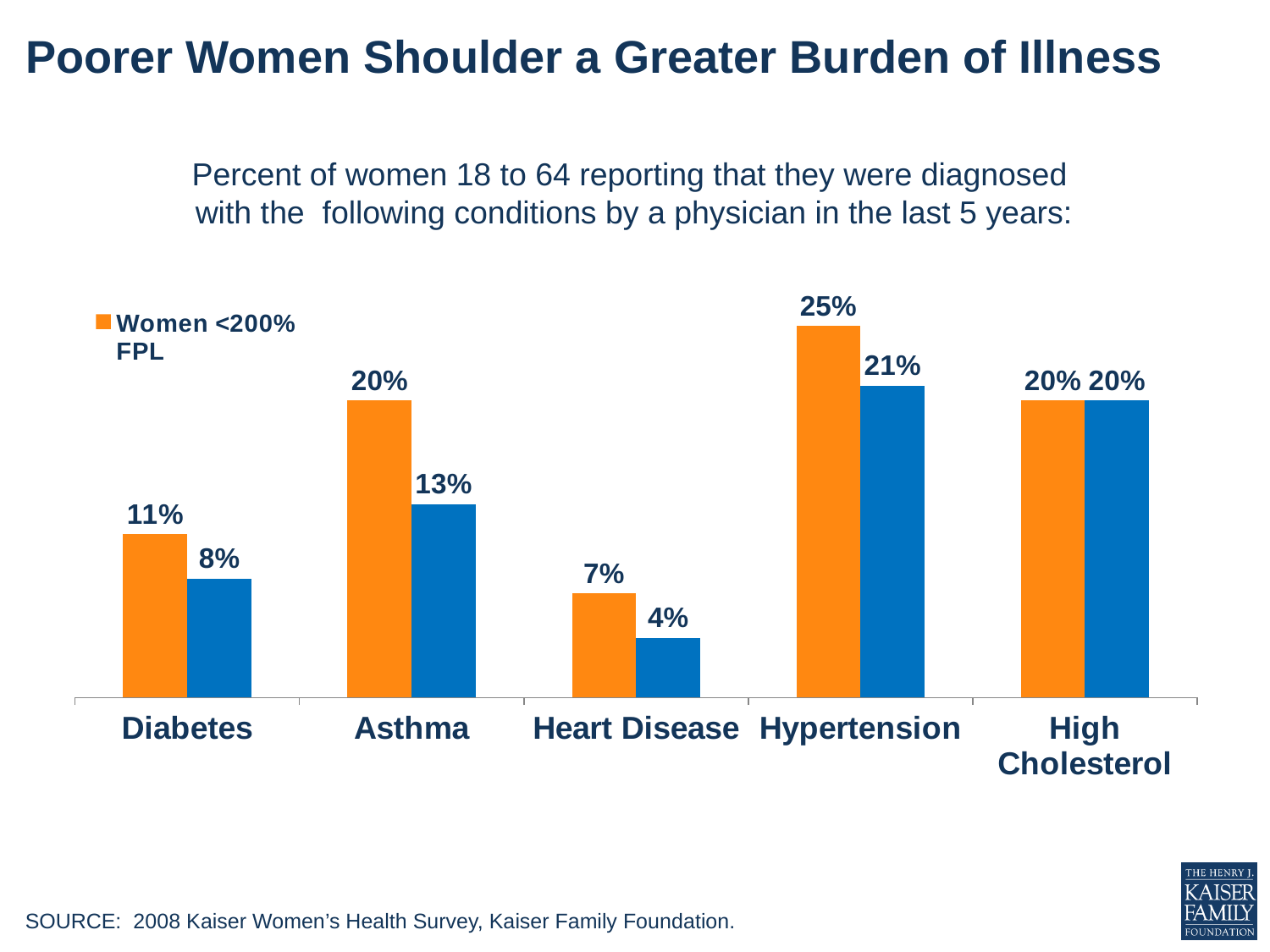

# Poorer Women Shoulder a Greater Burden of Illness
Percent of women 18 to 64 reporting that they were diagnosed  with the  following conditions by a physician in the last 5 years:

### Chart

| Category | Women <200% FPL | Women ≥200% FPL |
|---|---|---|
| Diabetes | 0.11 | 0.08 |
| Asthma | 0.2 | 0.13 |
| Heart Disease | 0.07 | 0.04 |
| Hypertension | 0.25 | 0.21 |
| High Cholesterol | 0.2 | 0.2 |
SOURCE:  2008 Kaiser Women’s Health Survey, Kaiser Family Foundation.